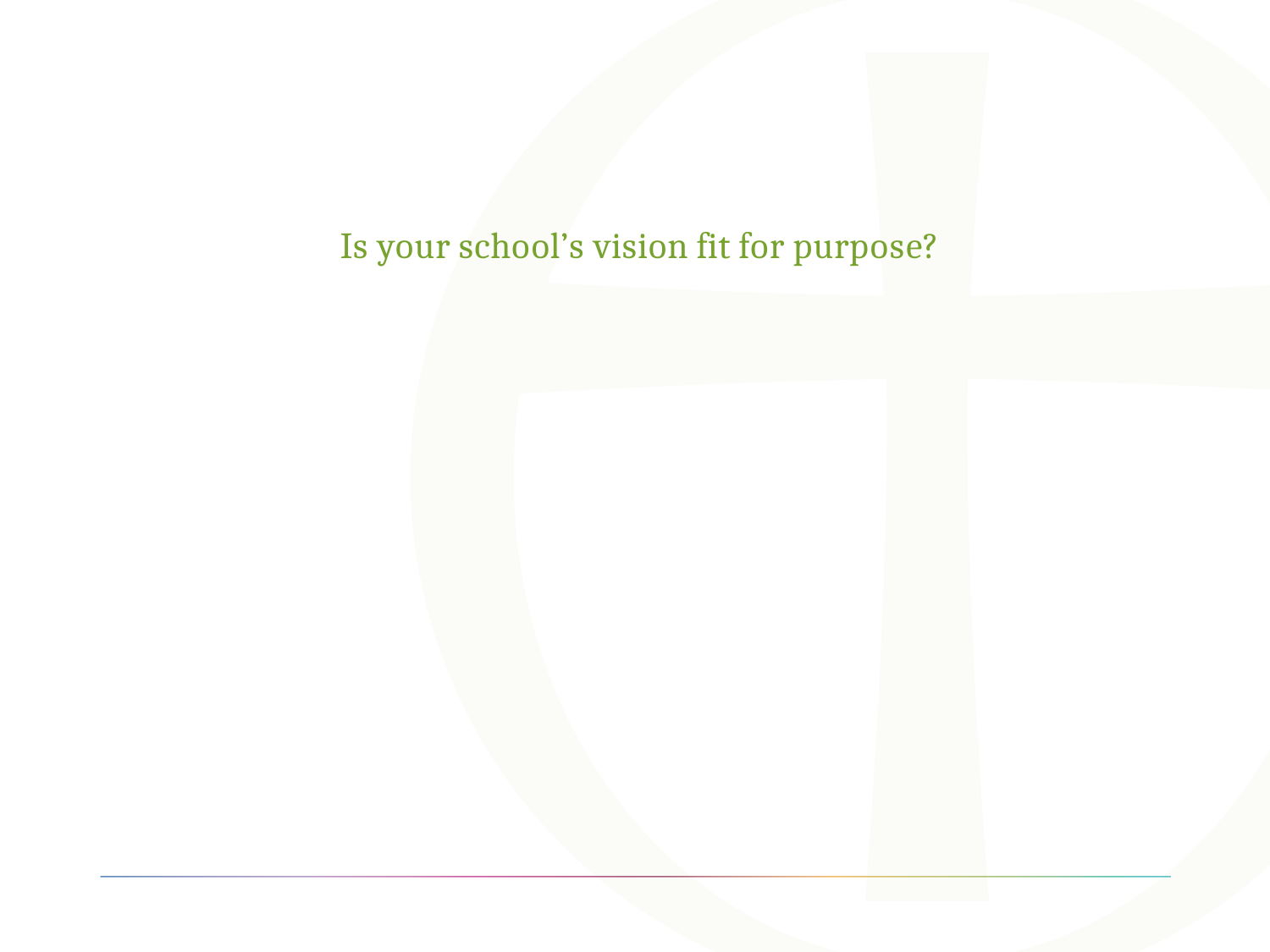

# Is your school’s vision fit for purpose?